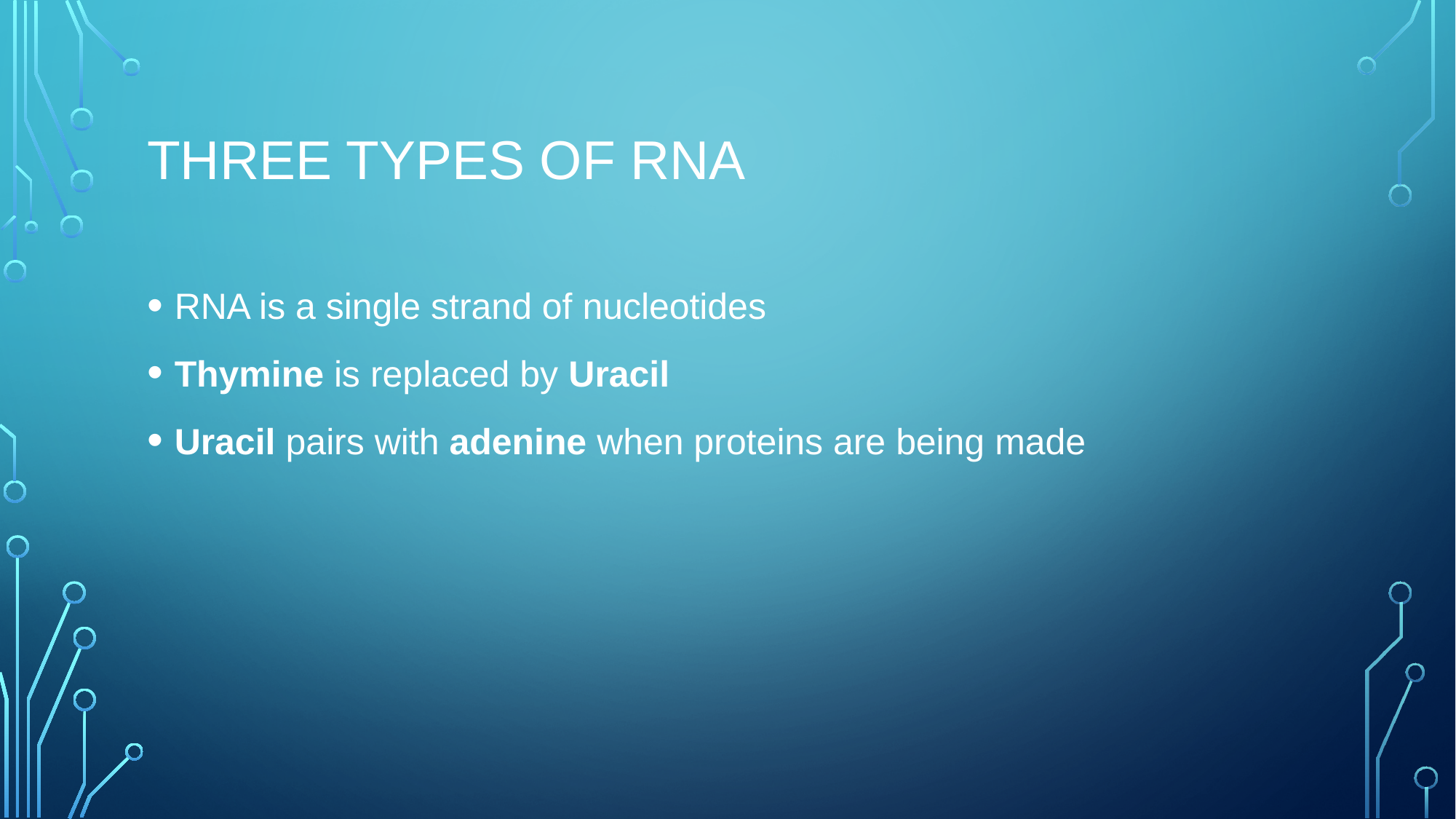

# Three types of rna
RNA is a single strand of nucleotides
Thymine is replaced by Uracil
Uracil pairs with adenine when proteins are being made